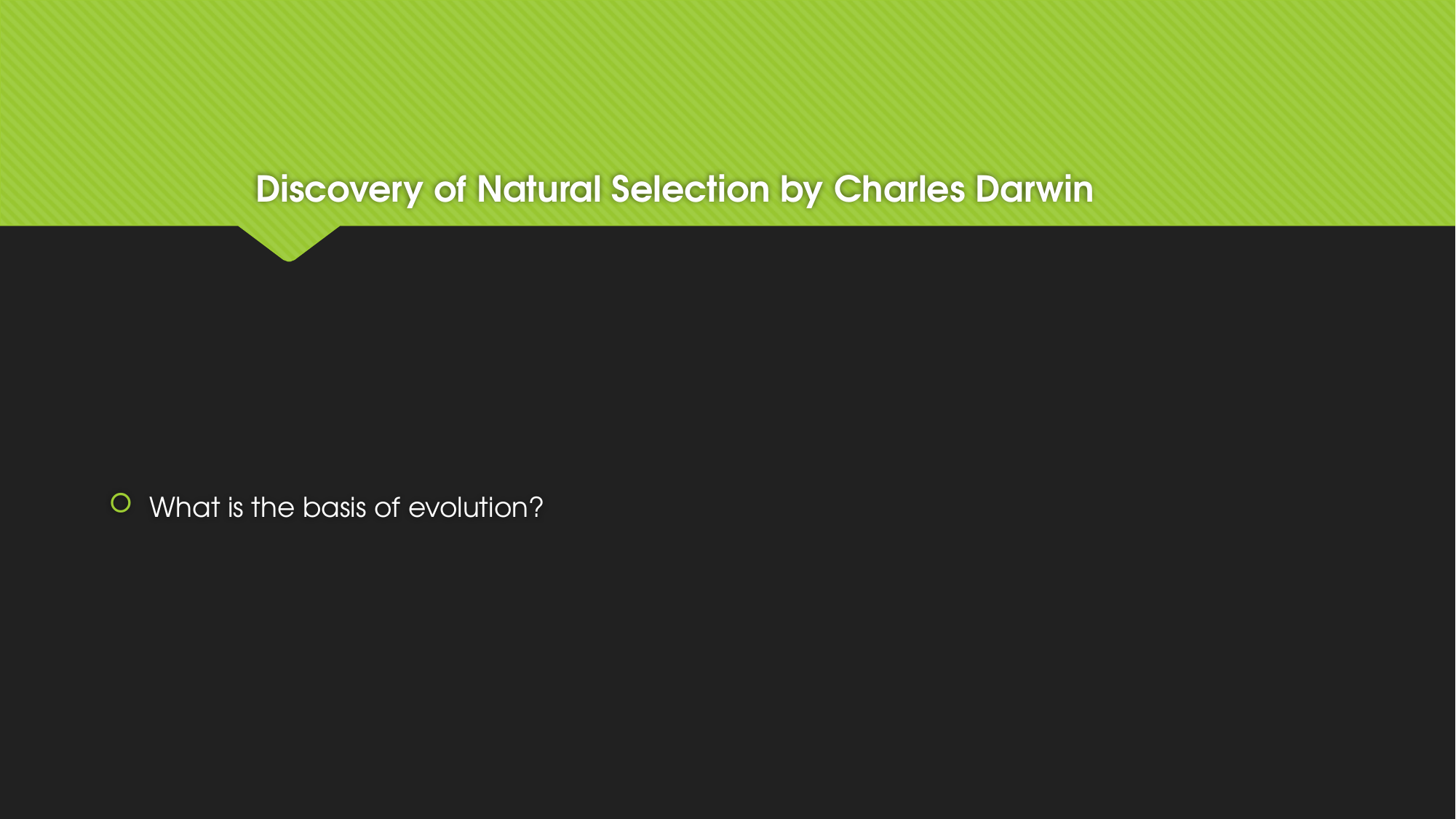

# Discovery of Natural Selection by Charles Darwin

What is the basis of evolution?